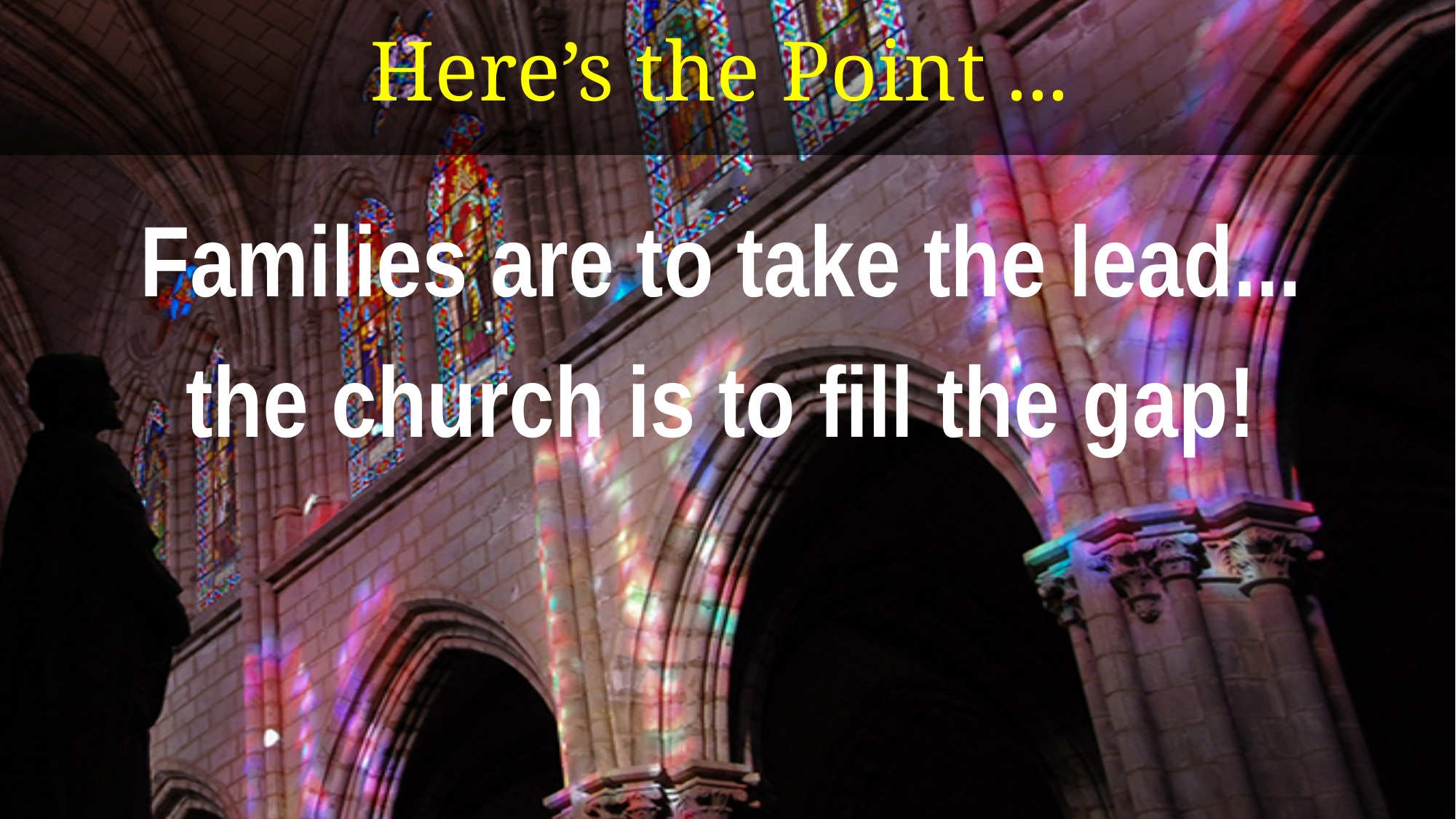

# Here’s the Point ...
Families are to take the lead...
the church is to fill the gap!